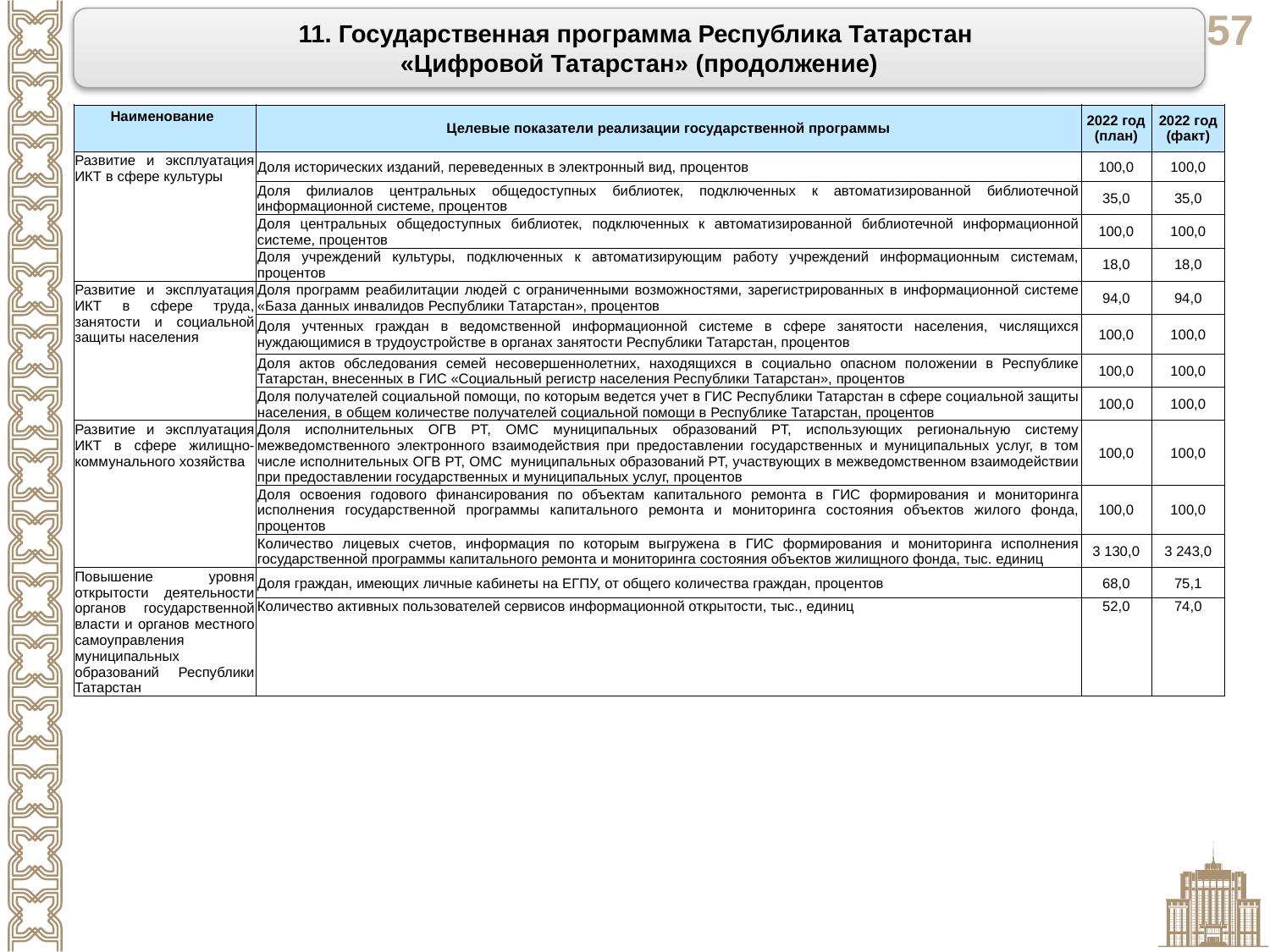

11. Государственная программа Республика Татарстан
«Цифровой Татарстан» (продолжение)
| Наименование | Целевые показатели реализации государственной программы | 2022 год (план) | 2022 год (факт) |
| --- | --- | --- | --- |
| Развитие и эксплуатация ИКТ в сфере культуры | Доля исторических изданий, переведенных в электронный вид, процентов | 100,0 | 100,0 |
|  | Доля филиалов центральных общедоступных библиотек, подключенных к автоматизированной библиотечной информационной системе, процентов | 35,0 | 35,0 |
|  | Доля центральных общедоступных библиотек, подключенных к автоматизированной библиотечной информационной системе, процентов | 100,0 | 100,0 |
|  | Доля учреждений культуры, подключенных к автоматизирующим работу учреждений информационным системам, процентов | 18,0 | 18,0 |
| Развитие и эксплуатация ИКТ в сфере труда, занятости и социальной защиты населения | Доля программ реабилитации людей с ограниченными возможностями, зарегистрированных в информационной системе «База данных инвалидов Республики Татарстан», процентов | 94,0 | 94,0 |
|  | Доля учтенных граждан в ведомственной информационной системе в сфере занятости населения, числящихся нуждающимися в трудоустройстве в органах занятости Республики Татарстан, процентов | 100,0 | 100,0 |
|  | Доля актов обследования семей несовершеннолетних, находящихся в социально опасном положении в Республике Татарстан, внесенных в ГИС «Социальный регистр населения Республики Татарстан», процентов | 100,0 | 100,0 |
|  | Доля получателей социальной помощи, по которым ведется учет в ГИС Республики Татарстан в сфере социальной защиты населения, в общем количестве получателей социальной помощи в Республике Татарстан, процентов | 100,0 | 100,0 |
| Развитие и эксплуатация ИКТ в сфере жилищно-коммунального хозяйства | Доля исполнительных ОГВ РТ, ОМС муниципальных образований РТ, использующих региональную систему межведомственного электронного взаимодействия при предоставлении государственных и муниципальных услуг, в том числе исполнительных ОГВ РТ, ОМС муниципальных образований РТ, участвующих в межведомственном взаимодействии при предоставлении государственных и муниципальных услуг, процентов | 100,0 | 100,0 |
|  | Доля освоения годового финансирования по объектам капитального ремонта в ГИС формирования и мониторинга исполнения государственной программы капитального ремонта и мониторинга состояния объектов жилого фонда, процентов | 100,0 | 100,0 |
|  | Количество лицевых счетов, информация по которым выгружена в ГИС формирования и мониторинга исполнения государственной программы капитального ремонта и мониторинга состояния объектов жилищного фонда, тыс. единиц | 3 130,0 | 3 243,0 |
| Повышение уровня открытости деятельности органов государственной власти и органов местного самоуправления муниципальных образований Республики Татарстан | Доля граждан, имеющих личные кабинеты на ЕГПУ, от общего количества граждан, процентов | 68,0 | 75,1 |
|  | Количество активных пользователей сервисов информационной открытости, тыс., единиц | 52,0 | 74,0 |